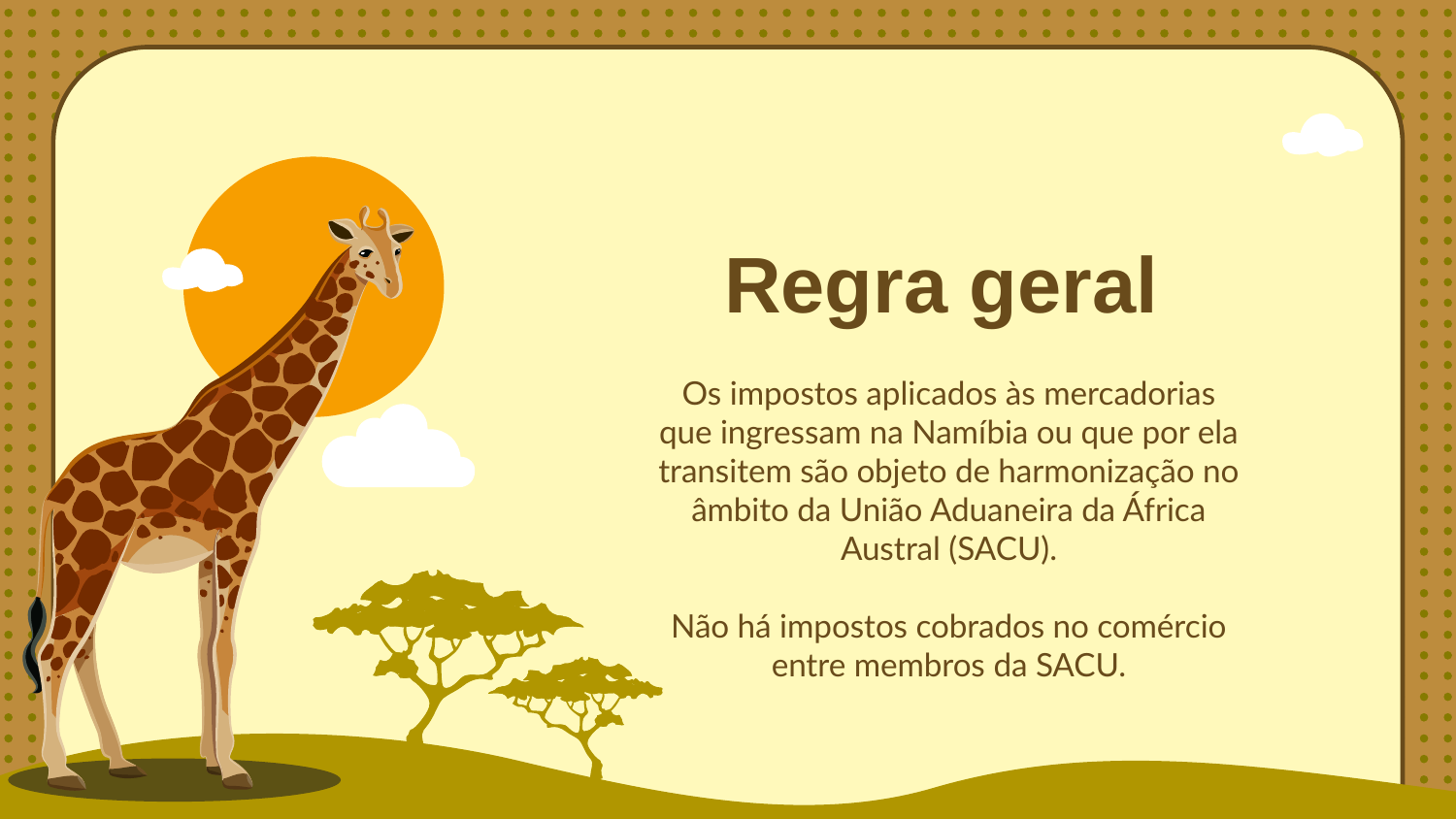

# Regra geral

Os impostos aplicados às mercadorias que ingressam na Namíbia ou que por ela transitem são objeto de harmonização no âmbito da União Aduaneira da África Austral (SACU).

Não há impostos cobrados no comércio entre membros da SACU.